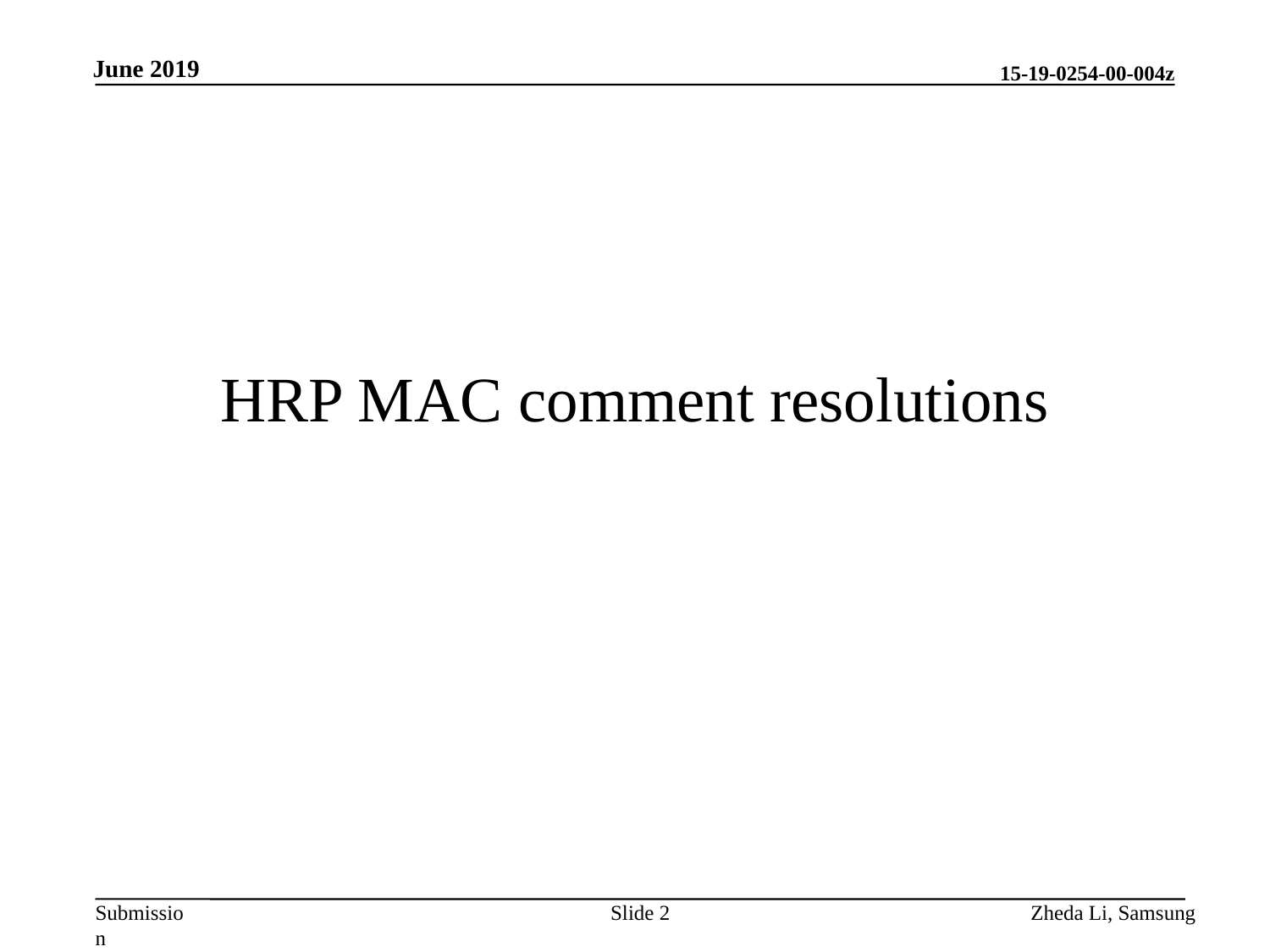

June 2019
# HRP MAC comment resolutions
Slide 2
Zheda Li, Samsung